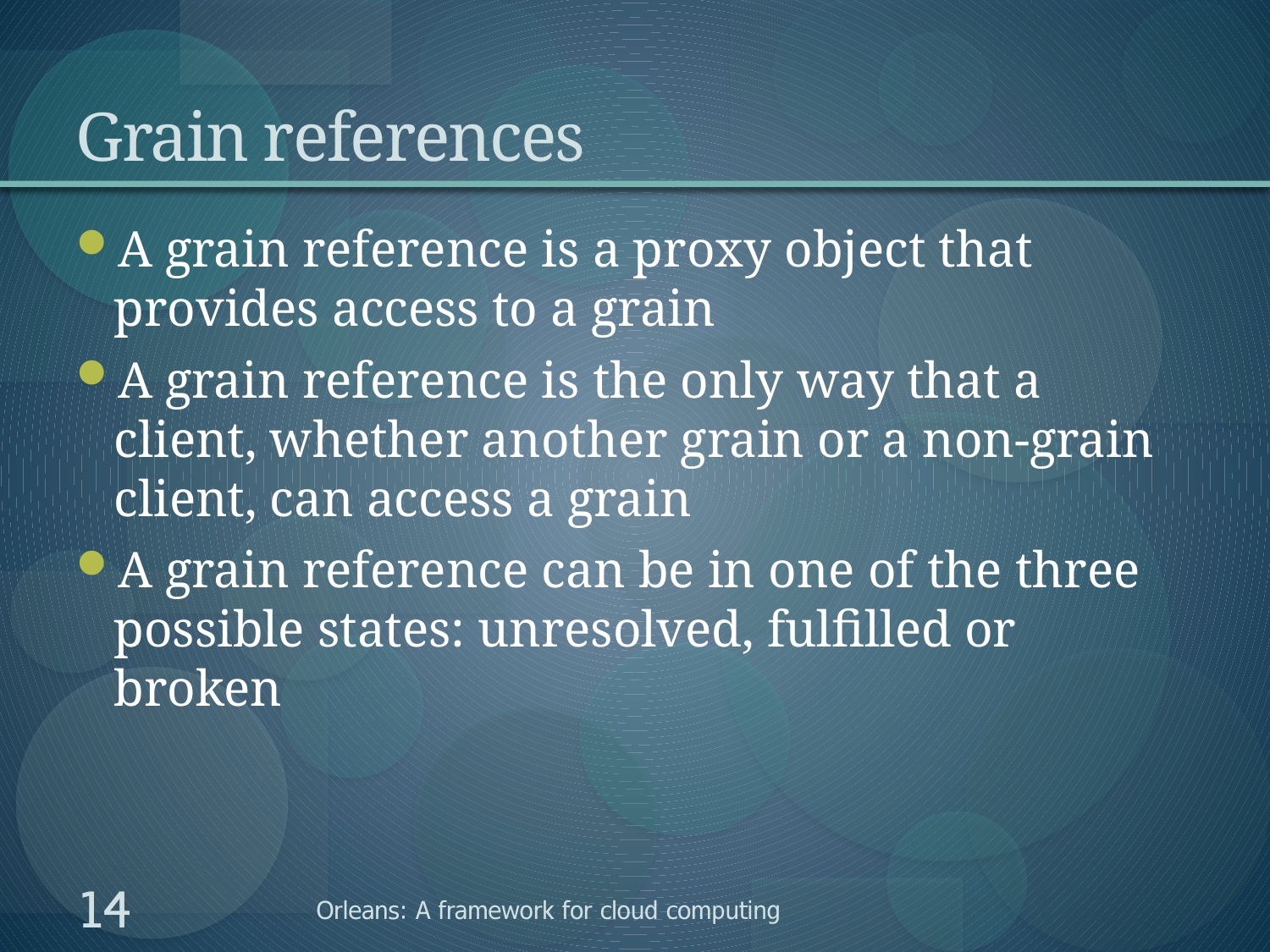

# Grain references
A grain reference is a proxy object that provides access to a grain
A grain reference is the only way that a client, whether another grain or a non-grain client, can access a grain
A grain reference can be in one of the three possible states: unresolved, fulfilled or broken
14
Orleans: A framework for cloud computing